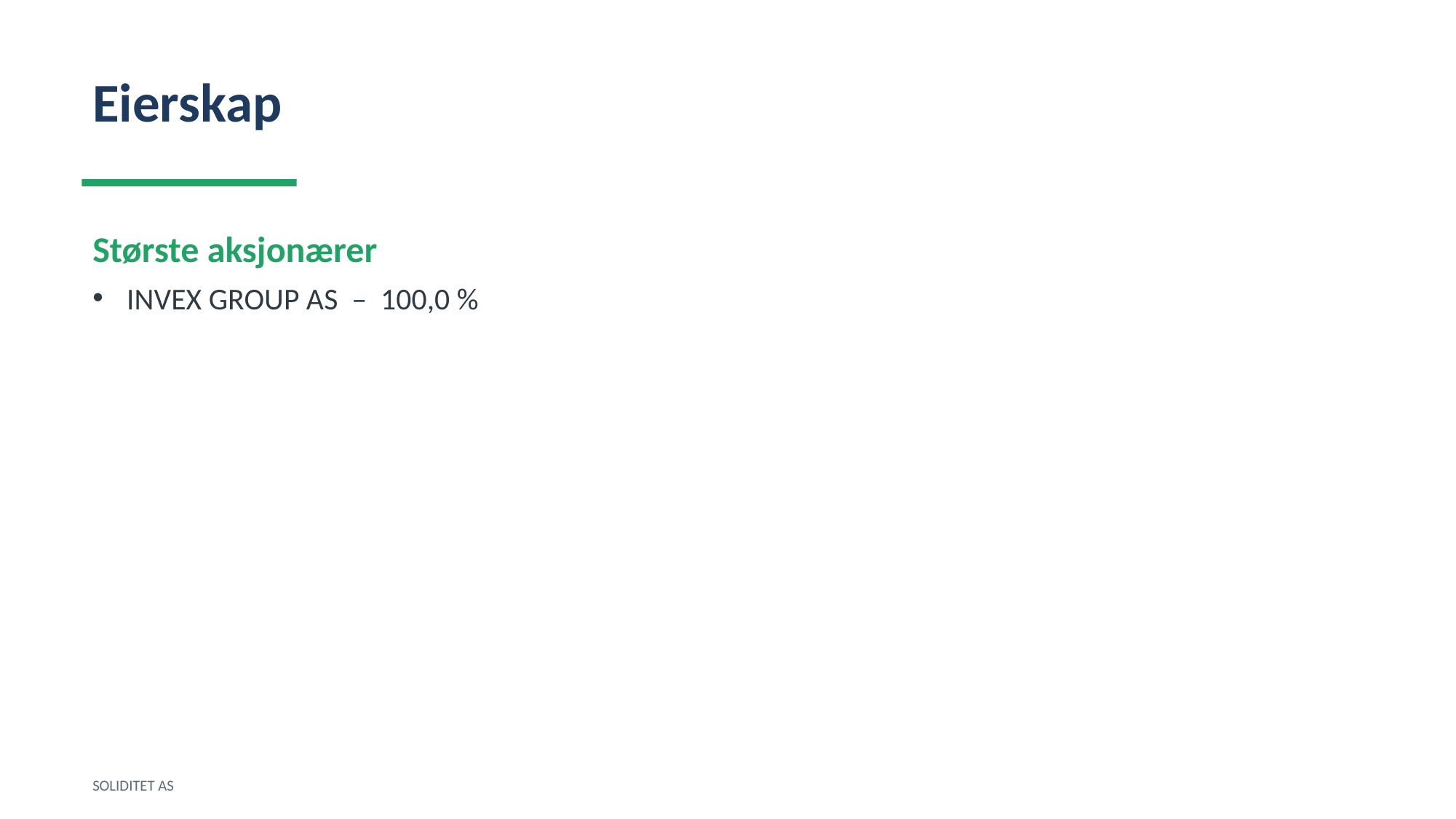

Eierskap

Største aksjonærer
INVEX GROUP AS  –  100,0 %
SOLIDITET AS